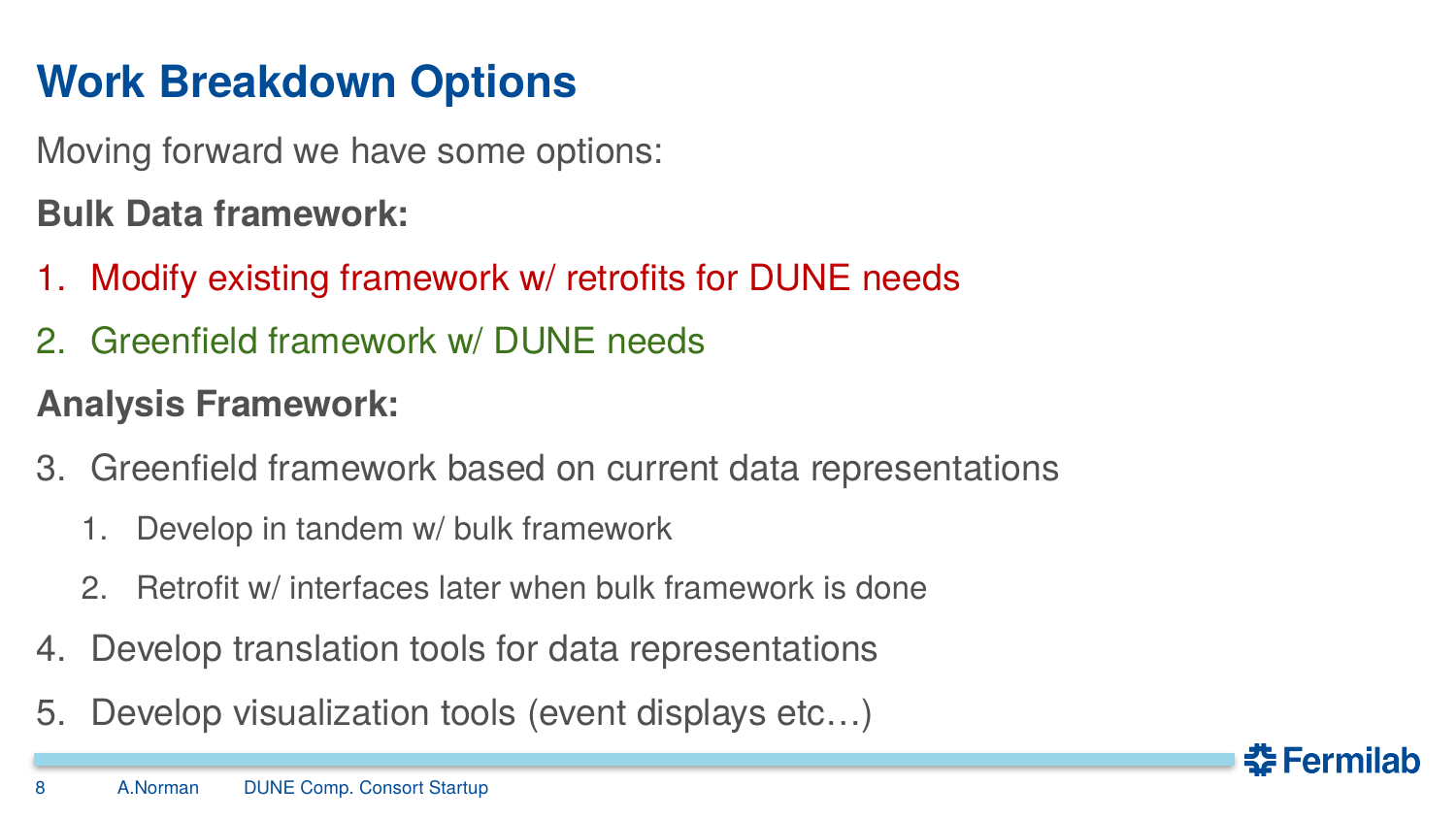

# Work Breakdown Options
Moving forward we have some options:
Bulk Data framework:
Modify existing framework w/ retrofits for DUNE needs
Greenfield framework w/ DUNE needs
Analysis Framework:
Greenfield framework based on current data representations
Develop in tandem w/ bulk framework
Retrofit w/ interfaces later when bulk framework is done
Develop translation tools for data representations
Develop visualization tools (event displays etc…)
8
A.Norman
DUNE Comp. Consort Startup